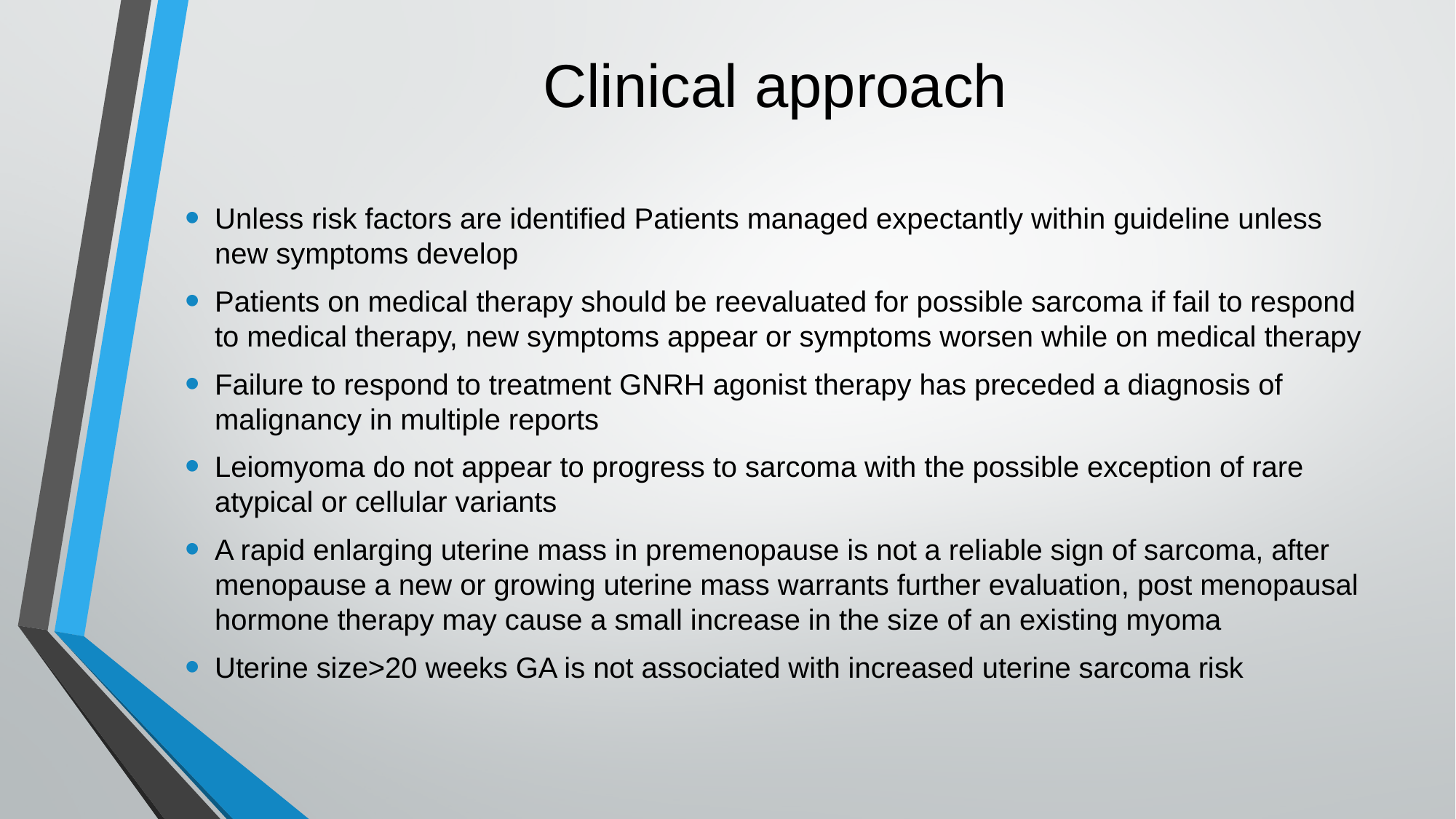

# Clinical approach
Unless risk factors are identified Patients managed expectantly within guideline unless new symptoms develop
Patients on medical therapy should be reevaluated for possible sarcoma if fail to respond to medical therapy, new symptoms appear or symptoms worsen while on medical therapy
Failure to respond to treatment GNRH agonist therapy has preceded a diagnosis of malignancy in multiple reports
Leiomyoma do not appear to progress to sarcoma with the possible exception of rare atypical or cellular variants
A rapid enlarging uterine mass in premenopause is not a reliable sign of sarcoma, after menopause a new or growing uterine mass warrants further evaluation, post menopausal hormone therapy may cause a small increase in the size of an existing myoma
Uterine size>20 weeks GA is not associated with increased uterine sarcoma risk